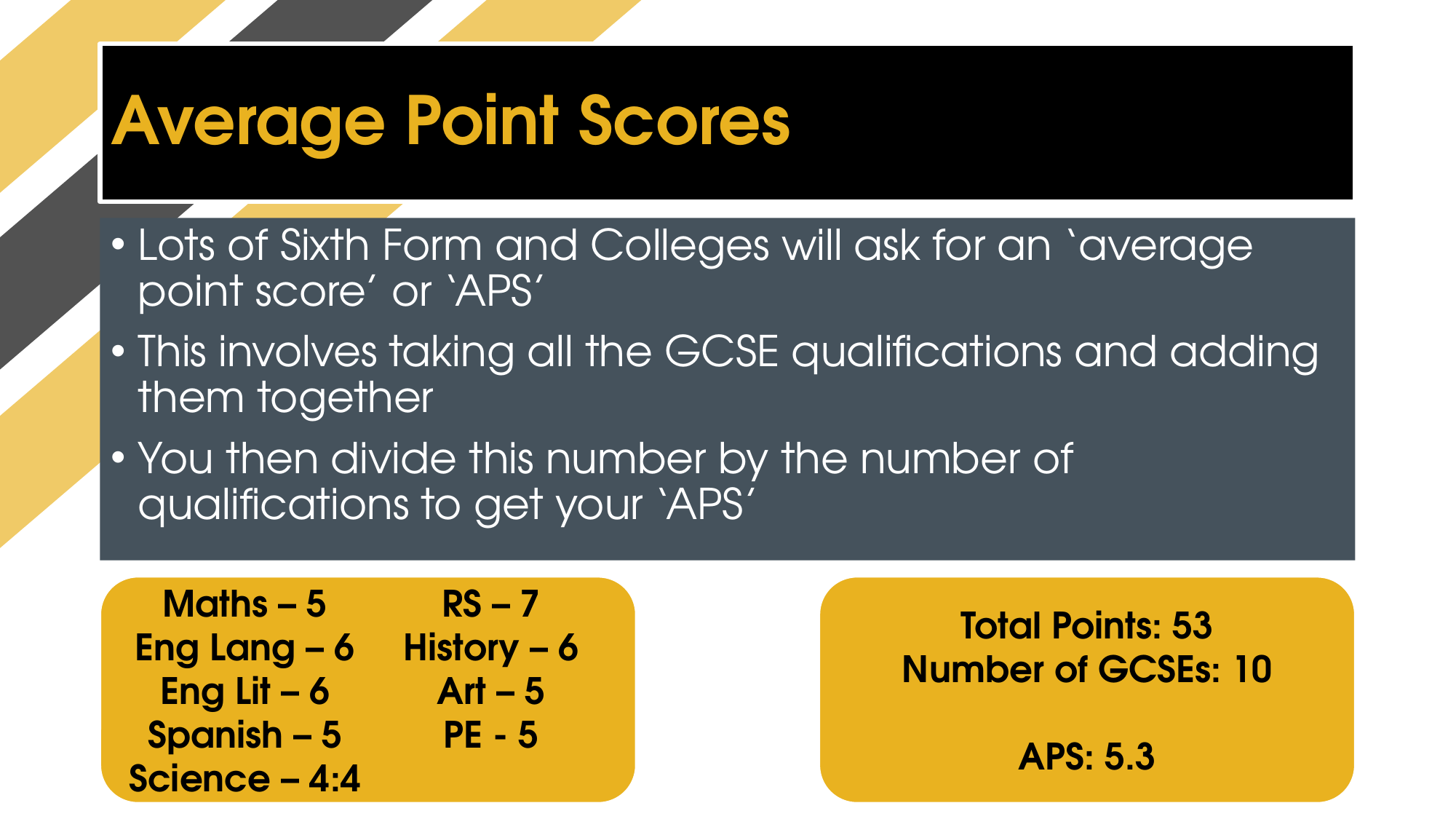

# Average Point Scores
Lots of Sixth Form and Colleges will ask for an ‘average point score’ or ‘APS’
This involves taking all the GCSE qualifications and adding them together
You then divide this number by the number of qualifications to get your ‘APS’
Maths – 5
Eng Lang – 6
Eng Lit – 6
Spanish – 5
Science – 4:4
RS – 7
History – 6
Art – 5
PE - 5
Total Points: 53
Number of GCSEs: 10

APS: 5.3